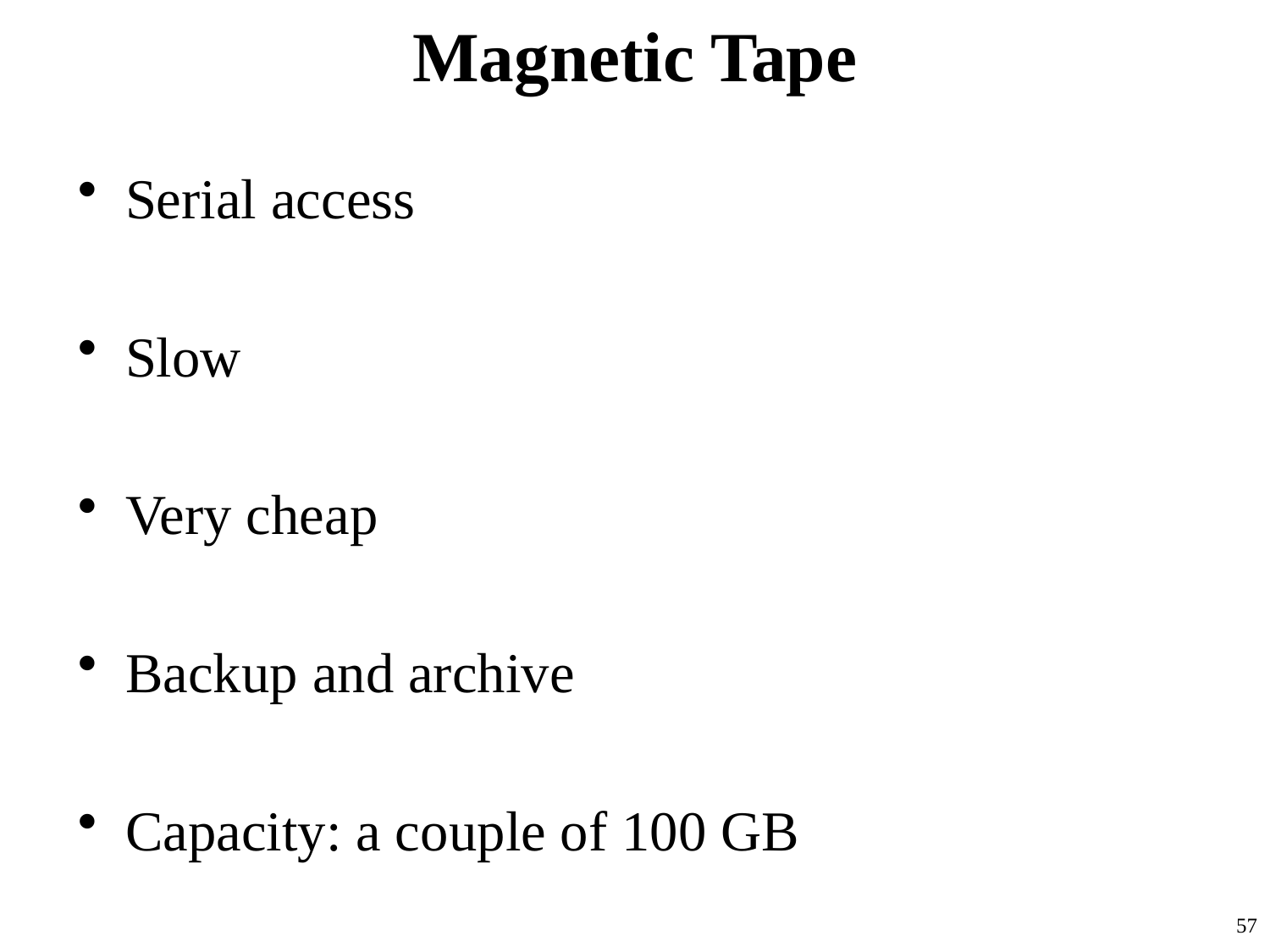

# Magnetic Tape
Serial access

Slow

Very cheap

Backup and archive

Capacity: a couple of 100 GB
57